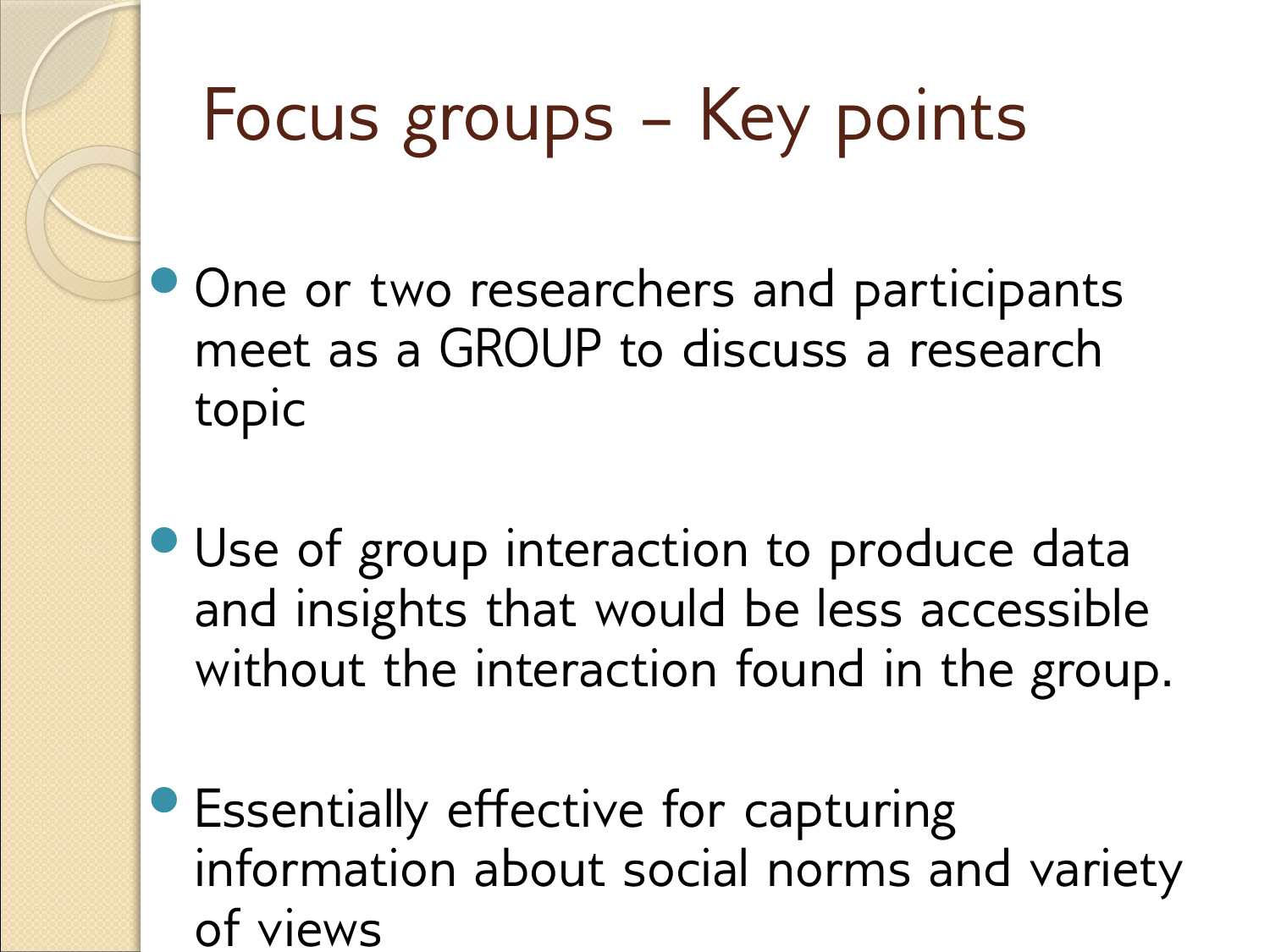

# Focus groups – Key points

One or two researchers and participants meet as a GROUP to discuss a research topic

Use of group interaction to produce data and insights that would be less accessible without the interaction found in the group.

Essentially effective for capturing information about social norms and variety of views